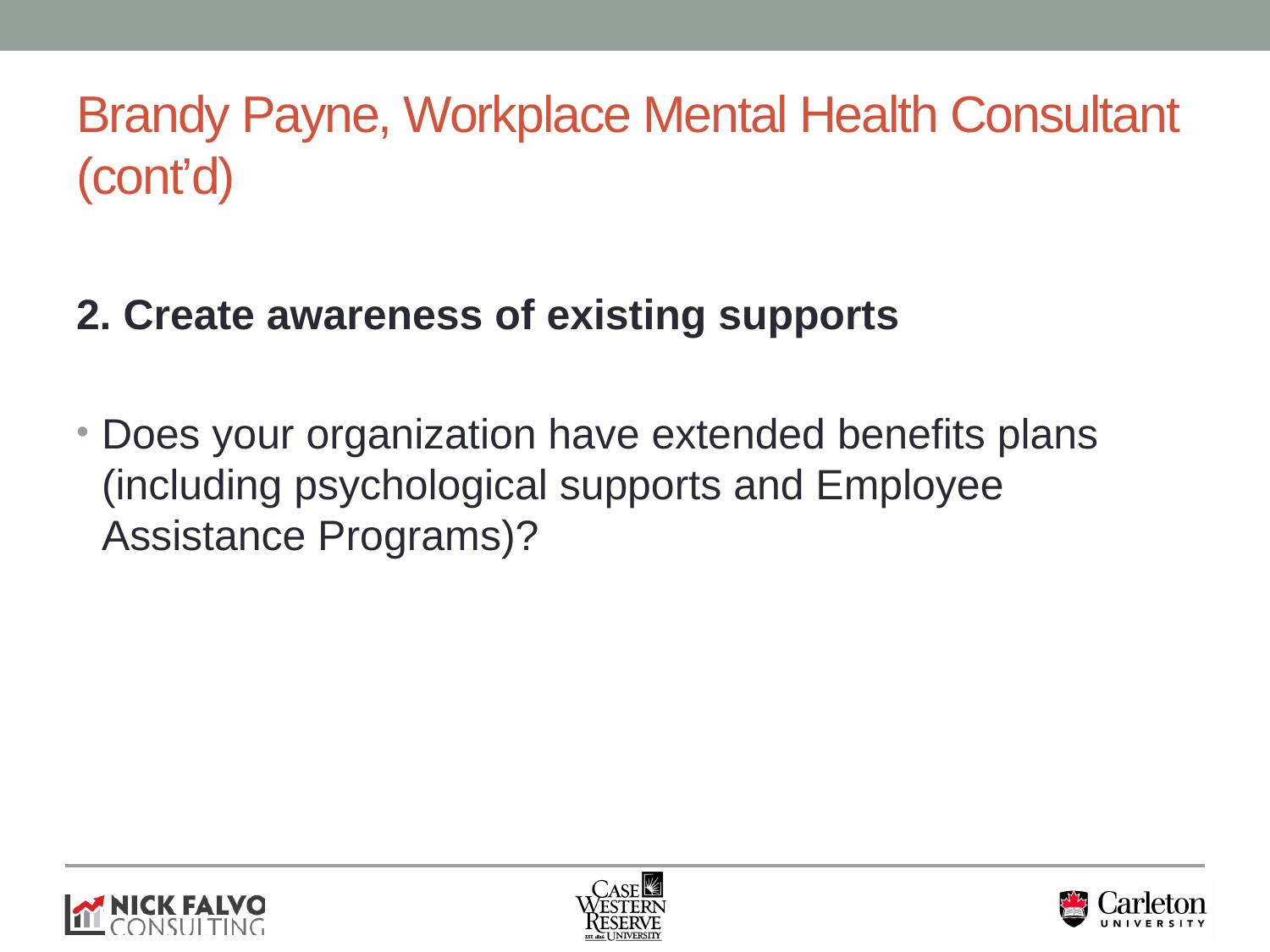

# Brandy Payne, Workplace Mental Health Consultant (cont’d)

2. Create awareness of existing supports

Does your organization have extended benefits plans (including psychological supports and Employee Assistance Programs)?